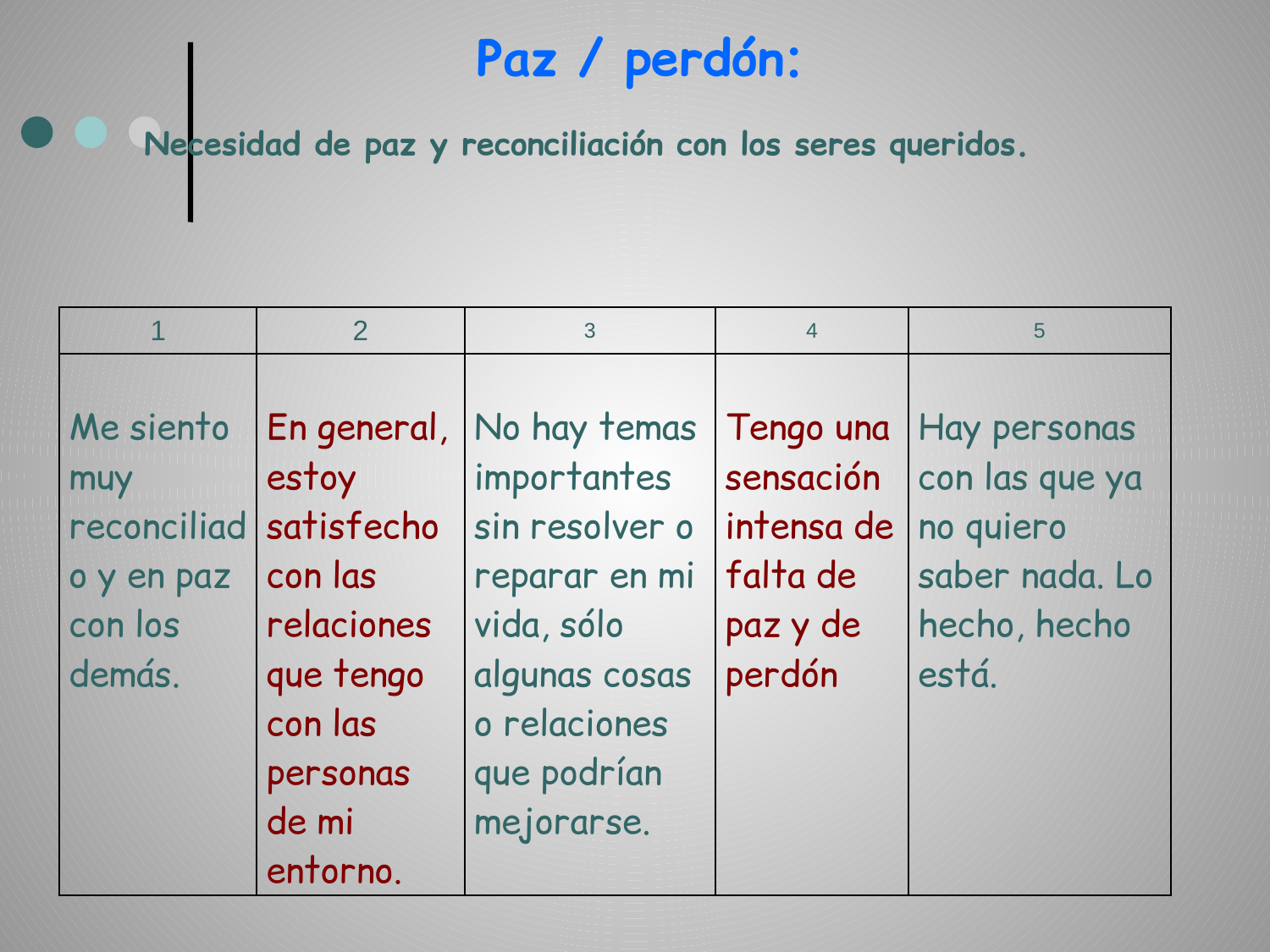

Paz / perdón:

Necesidad de paz y reconciliación con los seres queridos.
| 1 | 2 | 3 | 4 | 5 |
| --- | --- | --- | --- | --- |
| Me siento muy reconciliado y en paz con los demás. | En general, estoy satisfecho con las relaciones que tengo con las personas de mi entorno. | No hay temas importantes sin resolver o reparar en mi vida, sólo algunas cosas o relaciones que podrían mejorarse. | Tengo una sensación intensa de falta de paz y de perdón | Hay personas con las que ya no quiero saber nada. Lo hecho, hecho está. |